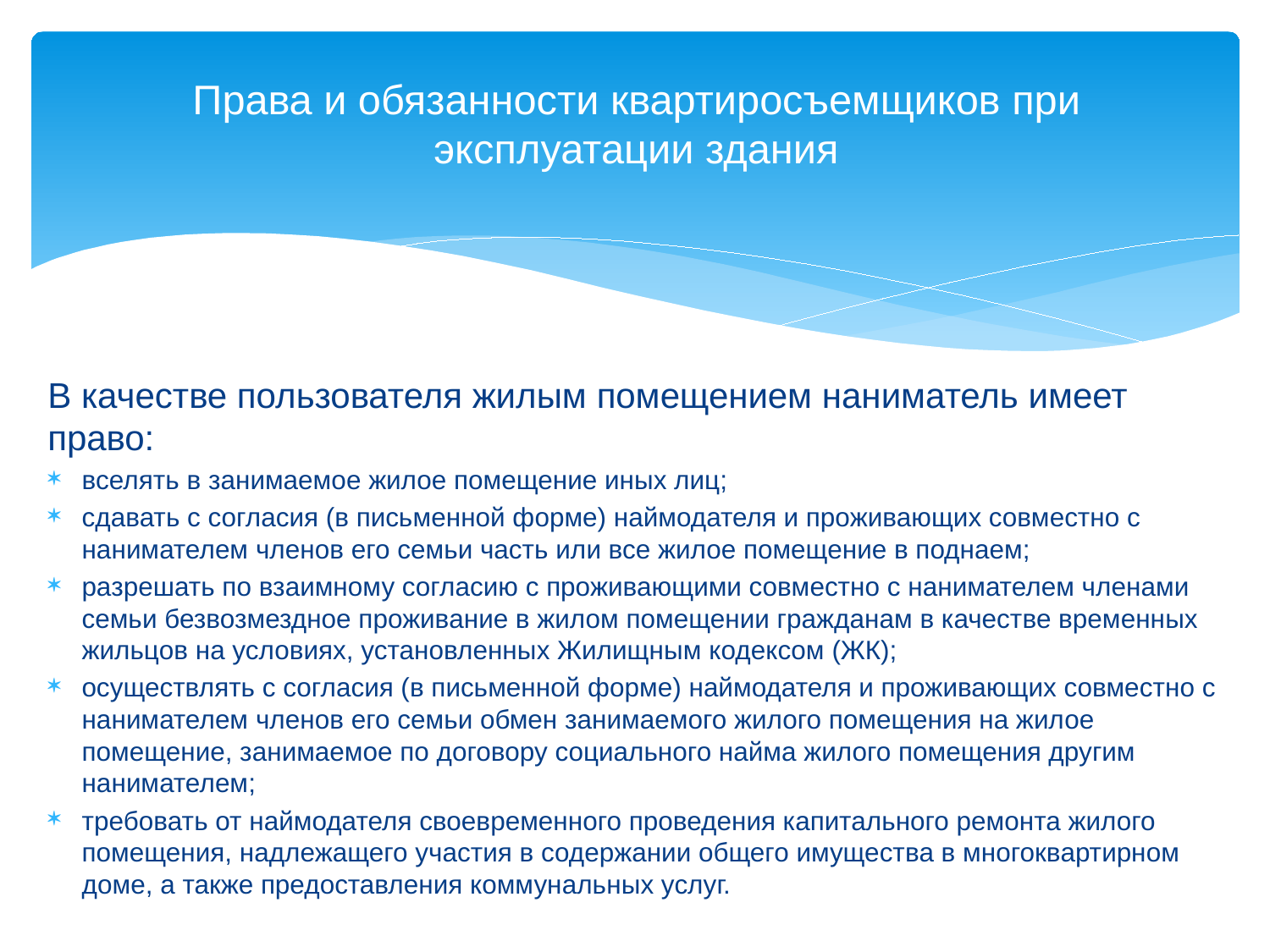

# Права и обязанности квартиросъемщиков при эксплуатации здания
В качестве пользователя жилым помещением наниматель имеет право:
вселять в занимаемое жилое помещение иных лиц;
сдавать с согласия (в письменной форме) наймодателя и проживающих совместно с нанимателем членов его семьи часть или все жилое помещение в поднаем;
разрешать по взаимному согласию с проживающими совместно с нанимателем членами семьи безвозмездное проживание в жилом помещении гражданам в качестве временных жильцов на условиях, установленных Жилищным кодексом (ЖК);
осуществлять с согласия (в письменной форме) наймодателя и проживающих совместно с нанимателем членов его семьи обмен занимаемого жилого помещения на жилое помещение, занимаемое по договору социального найма жилого помещения другим нанимателем;
требовать от наймодателя своевременного проведения капитального ремонта жилого помещения, надлежащего участия в содержании общего имущества в многоквартирном доме, а также предоставления коммунальных услуг.